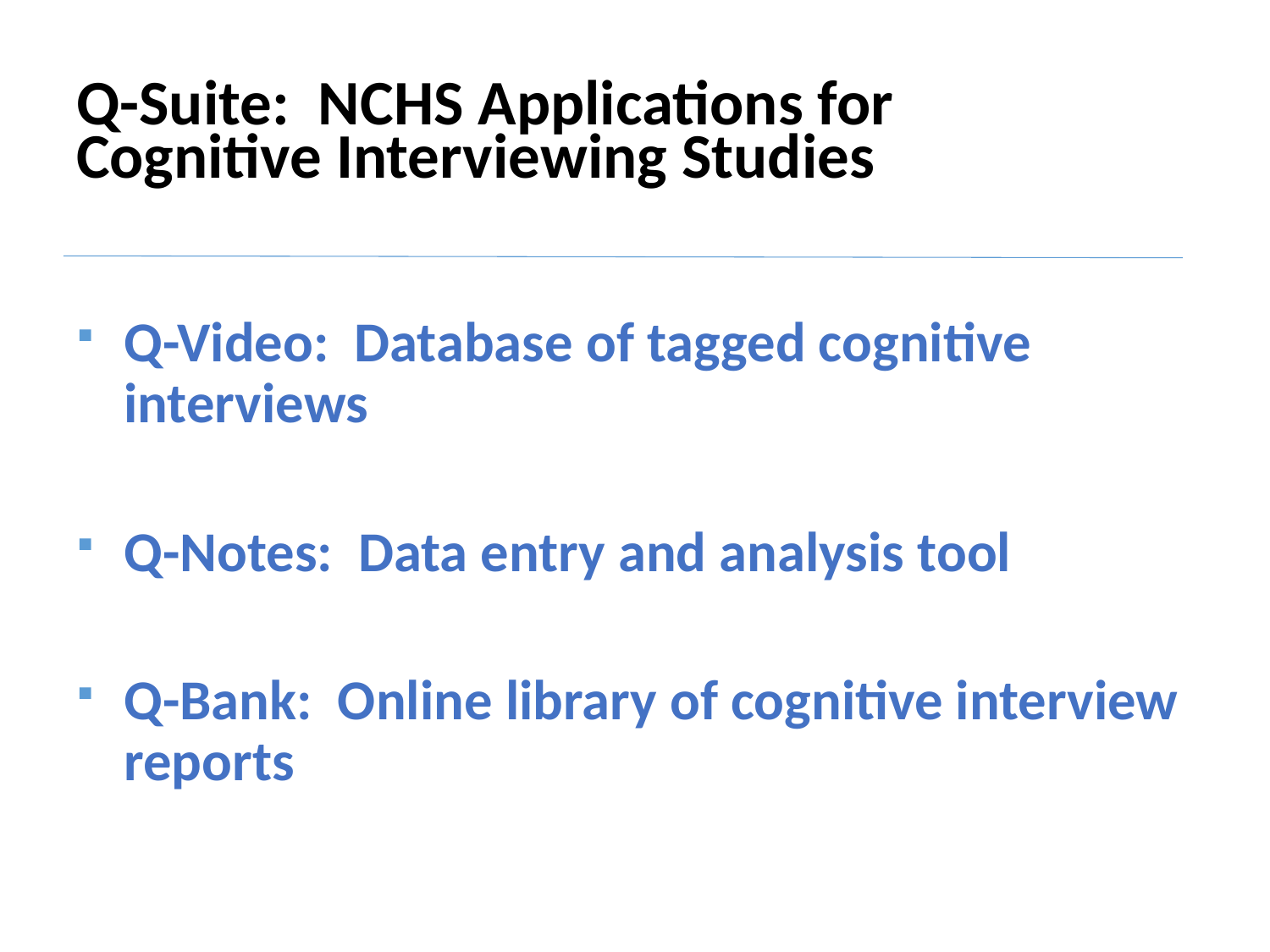

# Q-Suite:  NCHS Applications for Cognitive Interviewing Studies
Q-Video:  Database of tagged cognitive interviews

Q-Notes:  Data entry and analysis tool

Q-Bank:  Online library of cognitive interview reports